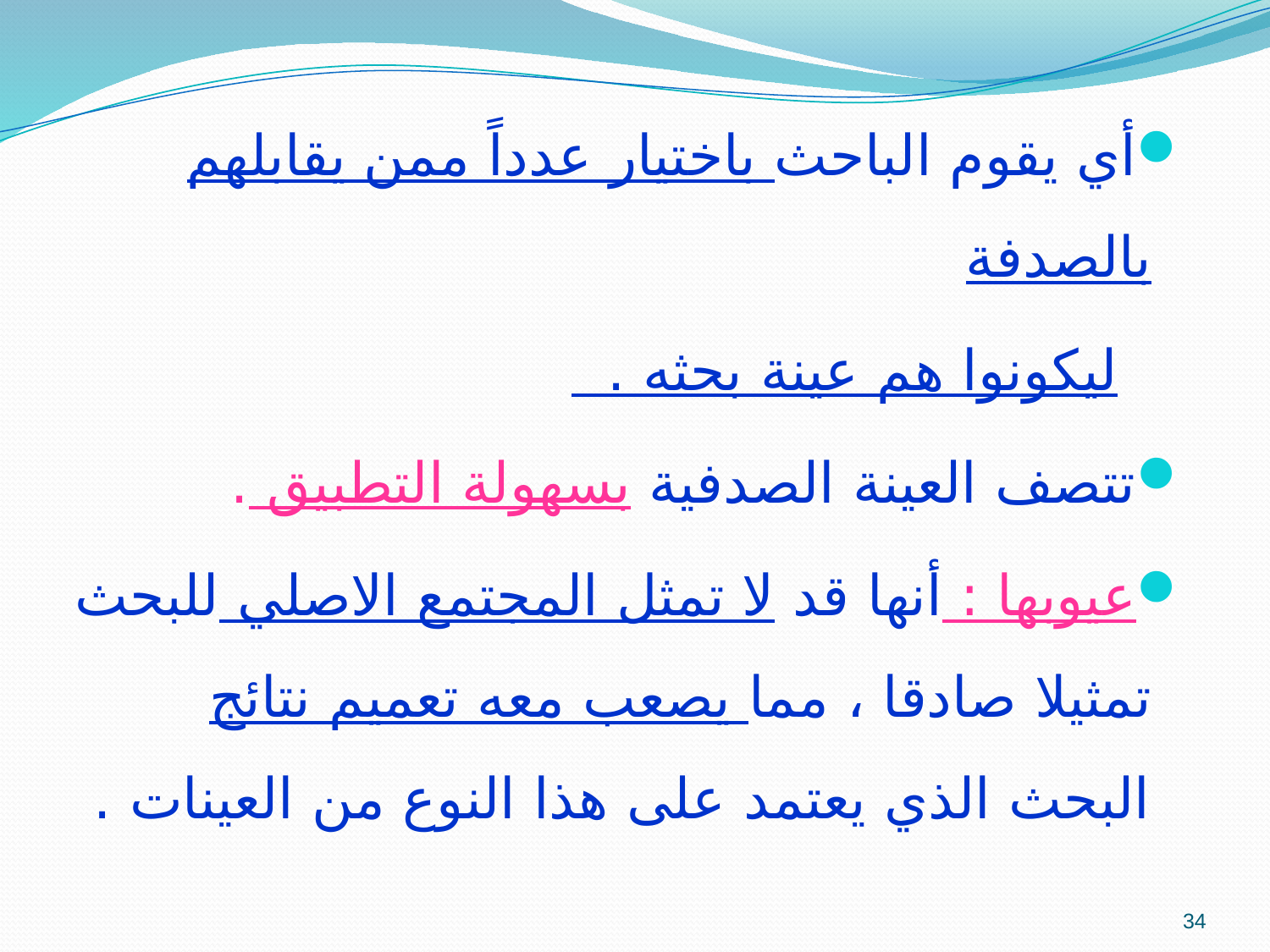

أي يقوم الباحث باختيار عدداً ممن يقابلهم بالصدفة
    ليكونوا هم عينة بحثه .
تتصف العينة الصدفية بسهولة التطبيق .
عيوبها : أنها قد لا تمثل المجتمع الاصلي للبحث تمثيلا صادقا ، مما يصعب معه تعميم نتائج البحث الذي يعتمد على هذا النوع من العينات .

34